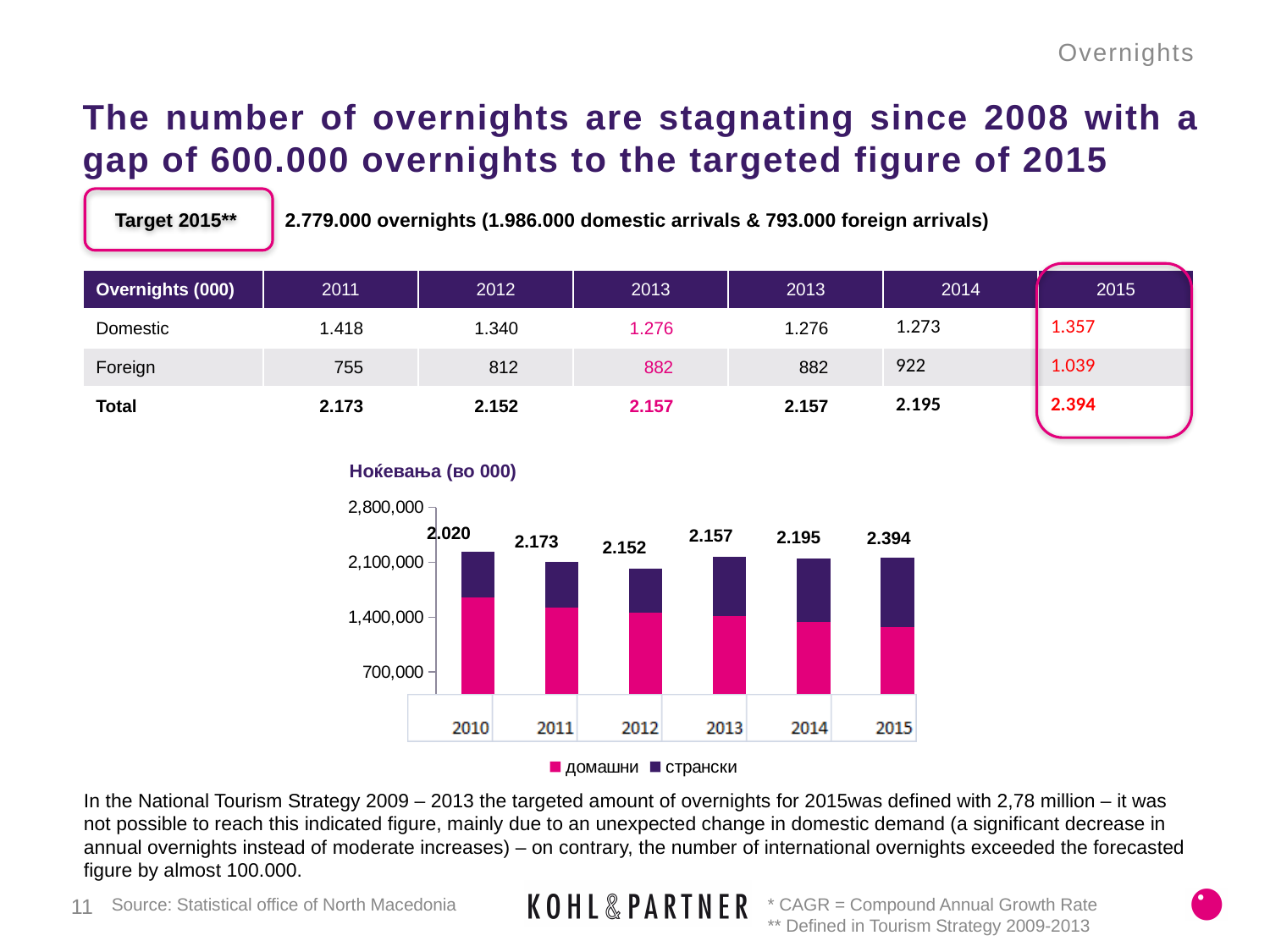

Overnights
# The number of overnights are stagnating since 2008 with a gap of 600.000 overnights to the targeted figure of 2015
Target 2015**
2.779.000 overnights (1.986.000 domestic arrivals & 793.000 foreign arrivals)

| Overnights (000) | 2011 | 2012 | 2013 | 2013 | 2014 | 2015 |
| --- | --- | --- | --- | --- | --- | --- |
| Domestic | 1.418 | 1.340 | 1.276 | 1.276 | 1.273 | 1.357 |
| Foreign | 755 | 812 | 882 | 882 | 922 | 1.039 |
| Total | 2.173 | 2.152 | 2.157 | 2.157 | 2.195 | 2.394 |
Ноќевања (во 000)

### Chart

| Category | домашни | странски |
|---|---|---|
| 2008 | 1648073.0 | 587447.0 |
| 2009 | 1517810.0 | 583796.0 |
| 2010 | 1461185.0 | 559032.0 |
| 2011 | 1417868.0 | 755166.0 |
| 2012 | 1339946.0 | 811746.0 |
| 2013 | 1275800.0 | 881375.0 |
2.020
2.157
2.195
2.394
2.173
2.152
In the National Tourism Strategy 2009 – 2013 the targeted amount of overnights for 2015was defined with 2,78 million – it was not possible to reach this indicated figure, mainly due to an unexpected change in domestic demand (a significant decrease in annual overnights instead of moderate increases) – on contrary, the number of international overnights exceeded the forecasted figure by almost 100.000.
11
* CAGR = Compound Annual Growth Rate
** Defined in Tourism Strategy 2009-2013
Source: Statistical office of North Macedonia